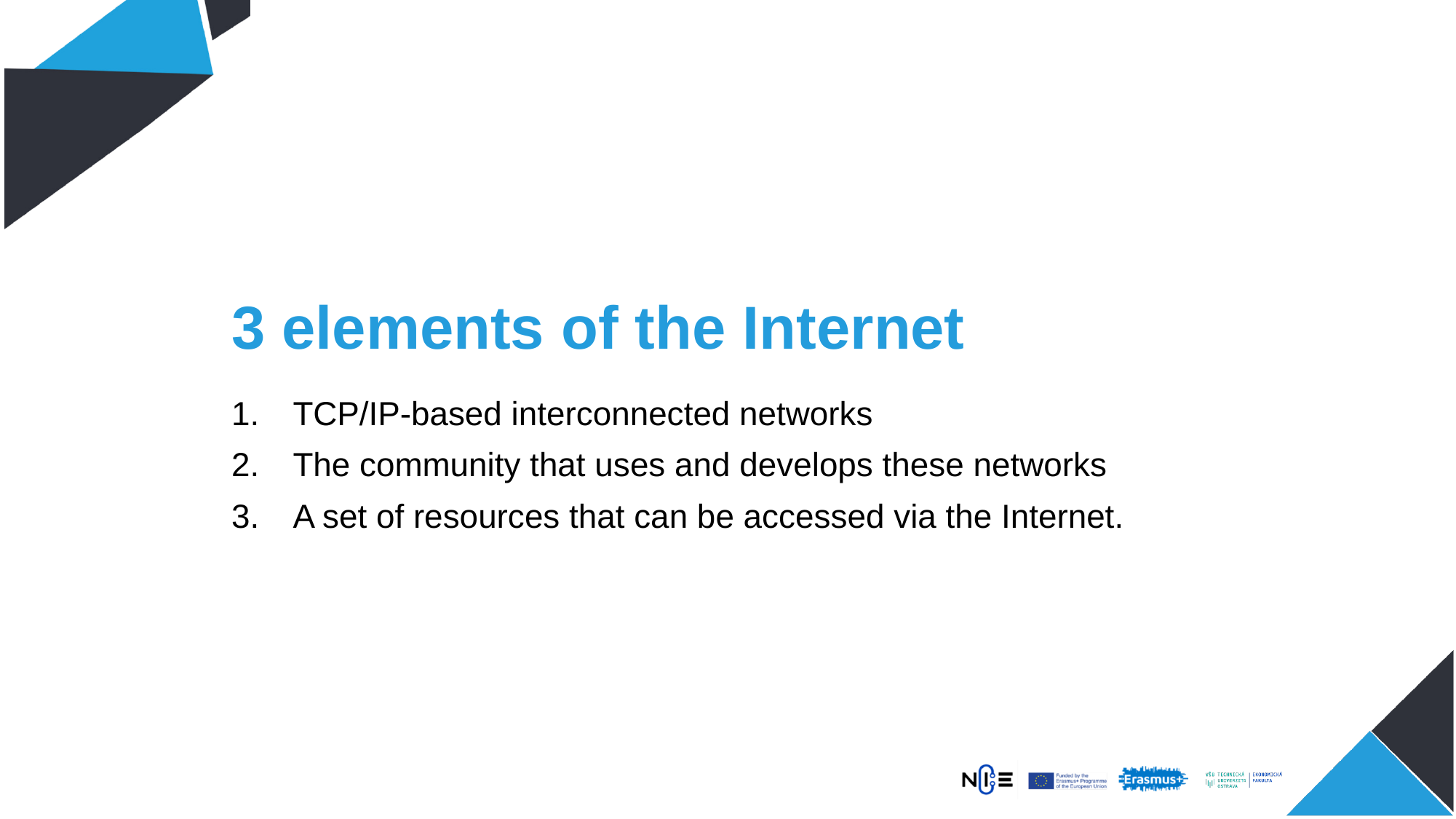

# 3 elements of the Internet
TCP/IP-based interconnected networks
The community that uses and develops these networks
A set of resources that can be accessed via the Internet.